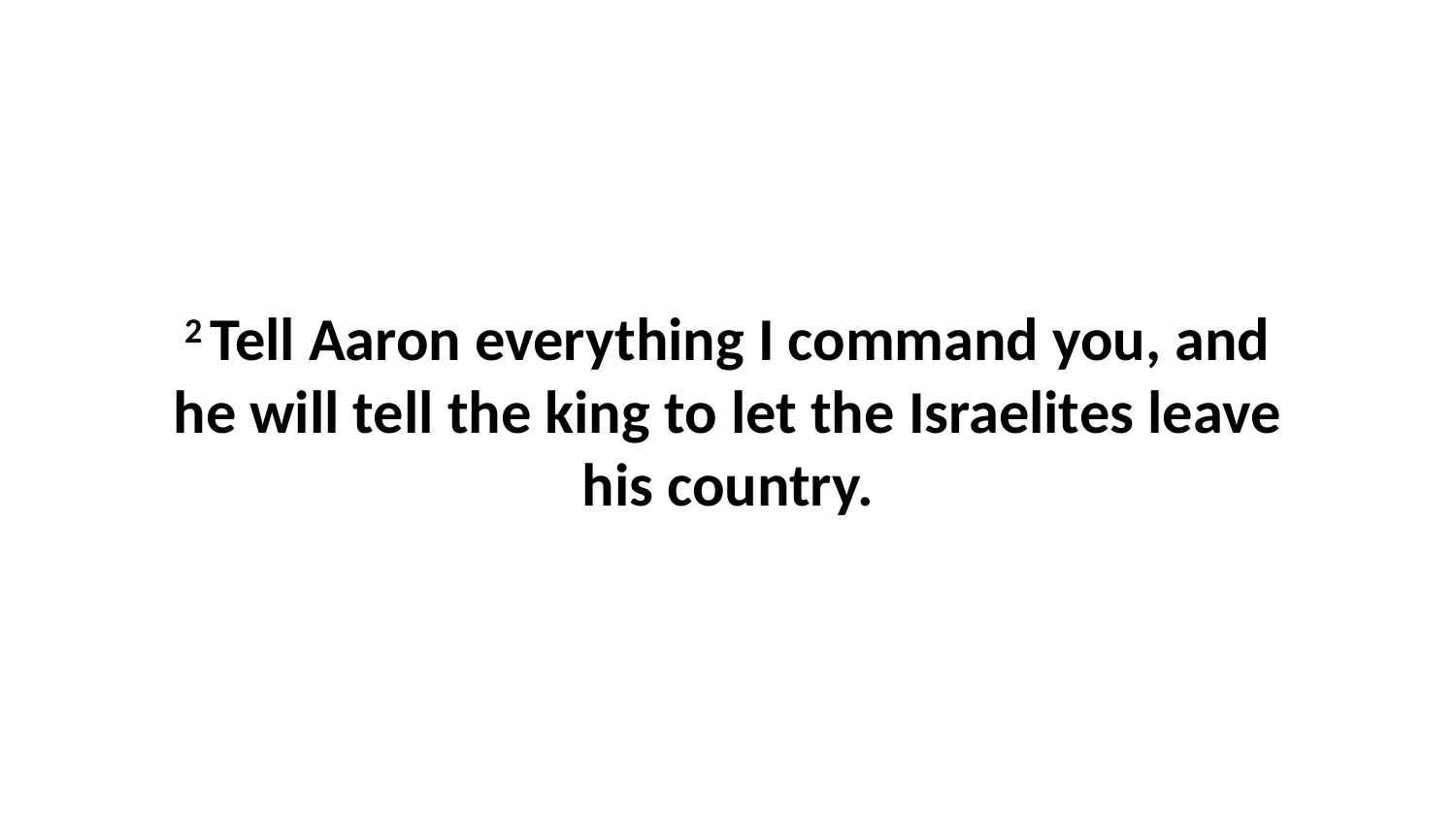

2 Tell Aaron everything I command you, and he will tell the king to let the Israelites leave his country.